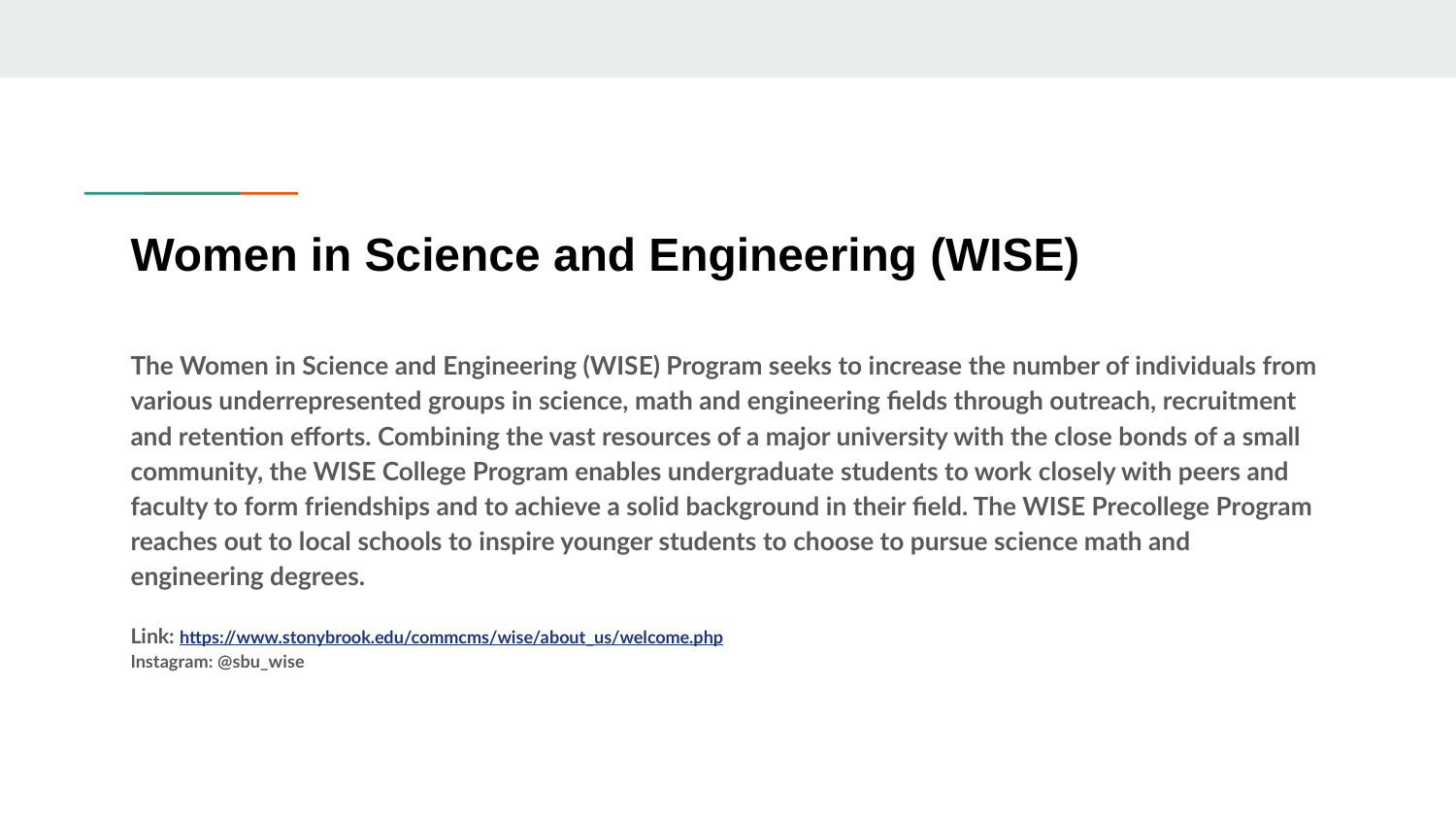

# Women in Science and Engineering (WISE)
The Women in Science and Engineering (WISE) Program seeks to increase the number of individuals from various underrepresented groups in science, math and engineering fields through outreach, recruitment and retention efforts. Combining the vast resources of a major university with the close bonds of a small community, the WISE College Program enables undergraduate students to work closely with peers and faculty to form friendships and to achieve a solid background in their field. The WISE Precollege Program reaches out to local schools to inspire younger students to choose to pursue science math and engineering degrees.

Link: https://www.stonybrook.edu/commcms/wise/about_us/welcome.php
Instagram: @sbu_wise